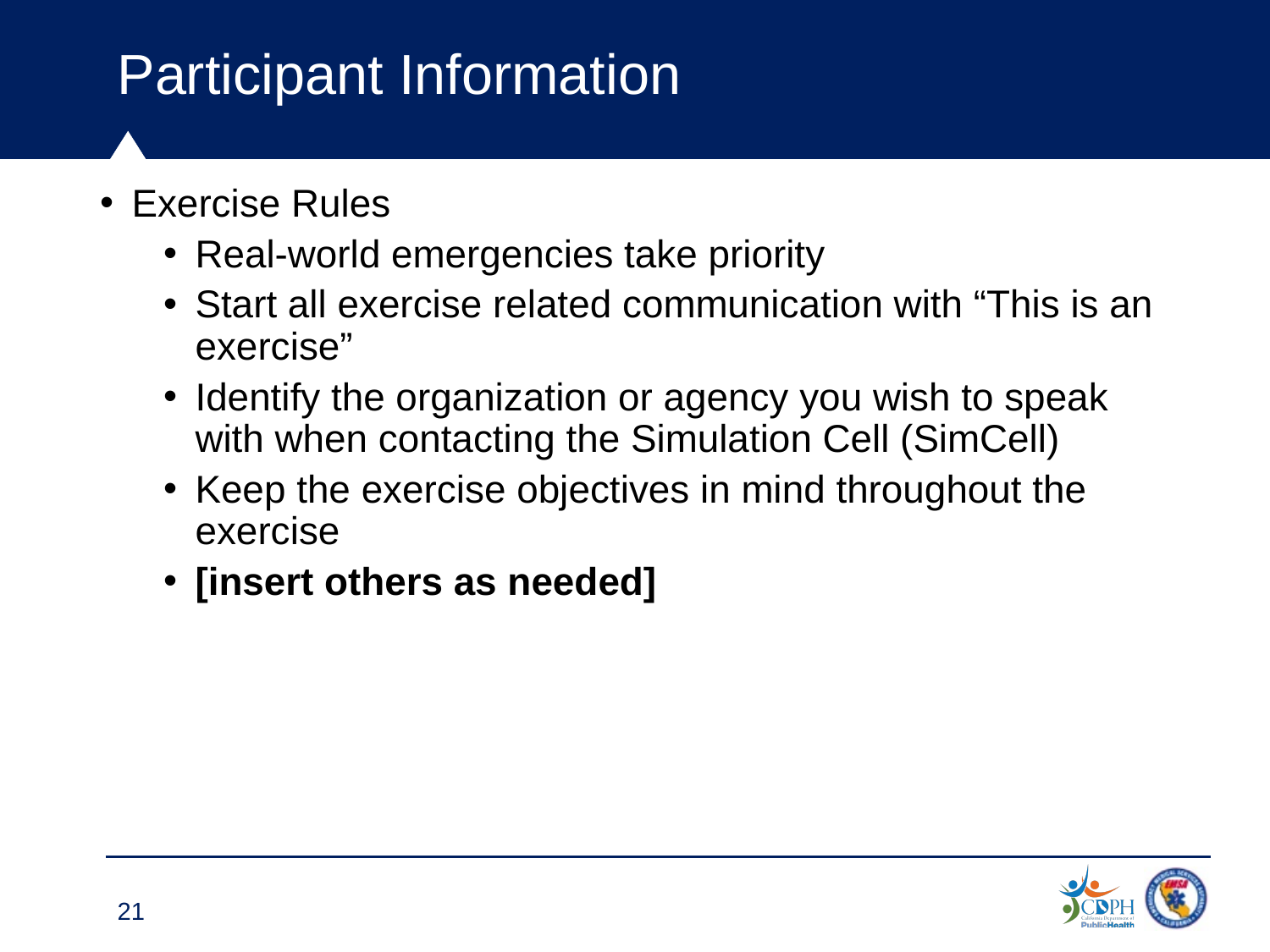

# Participant Information
Exercise Rules
Real-world emergencies take priority
Start all exercise related communication with “This is an exercise”
Identify the organization or agency you wish to speak with when contacting the Simulation Cell (SimCell)
Keep the exercise objectives in mind throughout the exercise
[insert others as needed]
21